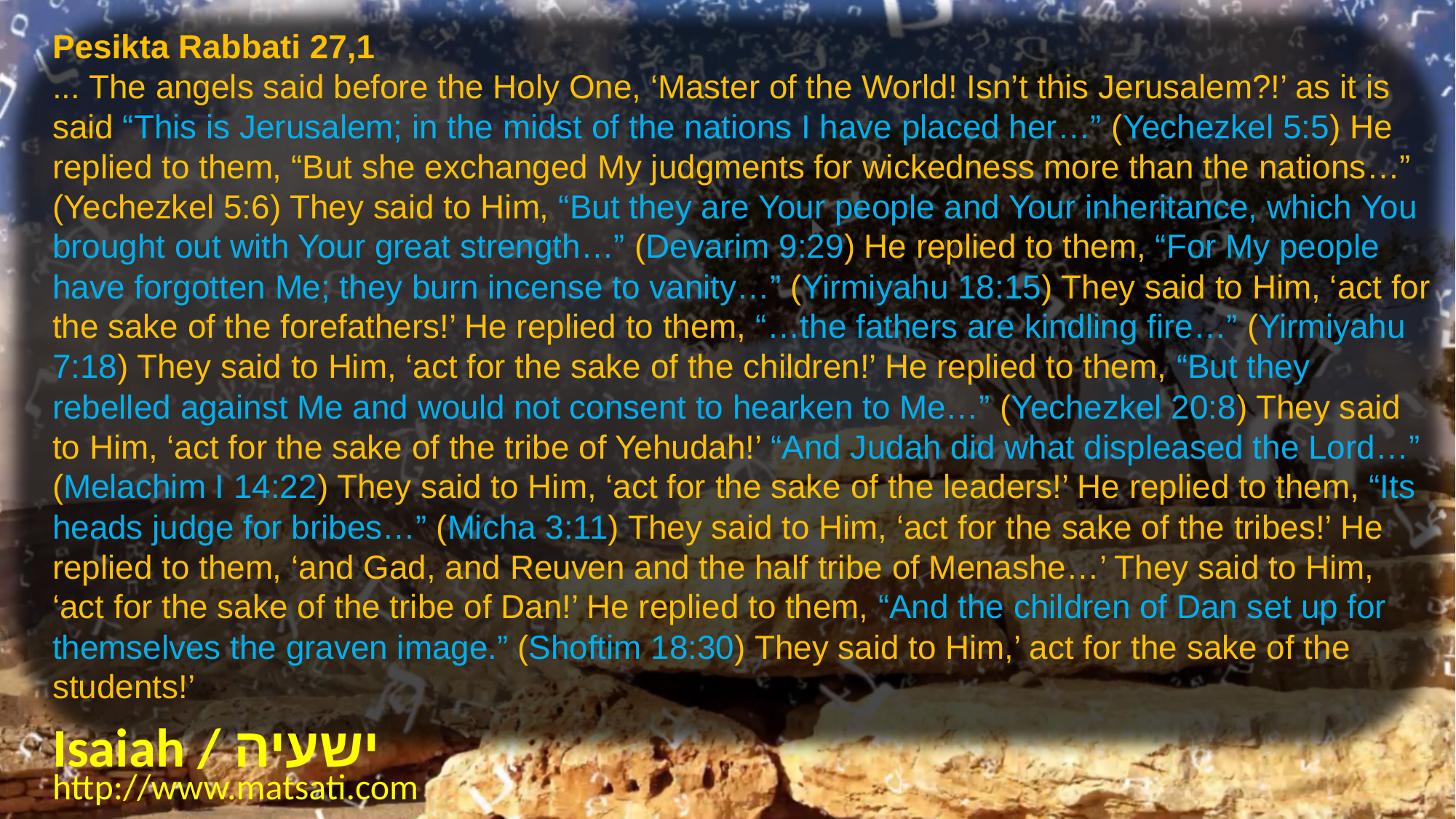

Pesikta Rabbati 27,1
... The angels said before the Holy One, ‘Master of the World! Isn’t this Jerusalem?!’ as it is said “This is Jerusalem; in the midst of the nations I have placed her…” (Yechezkel 5:5) He replied to them, “But she exchanged My judgments for wickedness more than the nations…” (Yechezkel 5:6) They said to Him, “But they are Your people and Your inheritance, which You brought out with Your great strength…” (Devarim 9:29) He replied to them, “For My people have forgotten Me; they burn incense to vanity…” (Yirmiyahu 18:15) They said to Him, ‘act for the sake of the forefathers!’ He replied to them, “…the fathers are kindling fire…” (Yirmiyahu 7:18) They said to Him, ‘act for the sake of the children!’ He replied to them, “But they rebelled against Me and would not consent to hearken to Me…” (Yechezkel 20:8) They said to Him, ‘act for the sake of the tribe of Yehudah!’ “And Judah did what displeased the Lord…” (Melachim I 14:22) They said to Him, ‘act for the sake of the leaders!’ He replied to them, “Its heads judge for bribes…” (Micha 3:11) They said to Him, ‘act for the sake of the tribes!’ He replied to them, ‘and Gad, and Reuven and the half tribe of Menashe…’ They said to Him, ‘act for the sake of the tribe of Dan!’ He replied to them, “And the children of Dan set up for themselves the graven image.” (Shoftim 18:30) They said to Him,’ act for the sake of the students!’
Isaiah / ישעיה
http://www.matsati.com